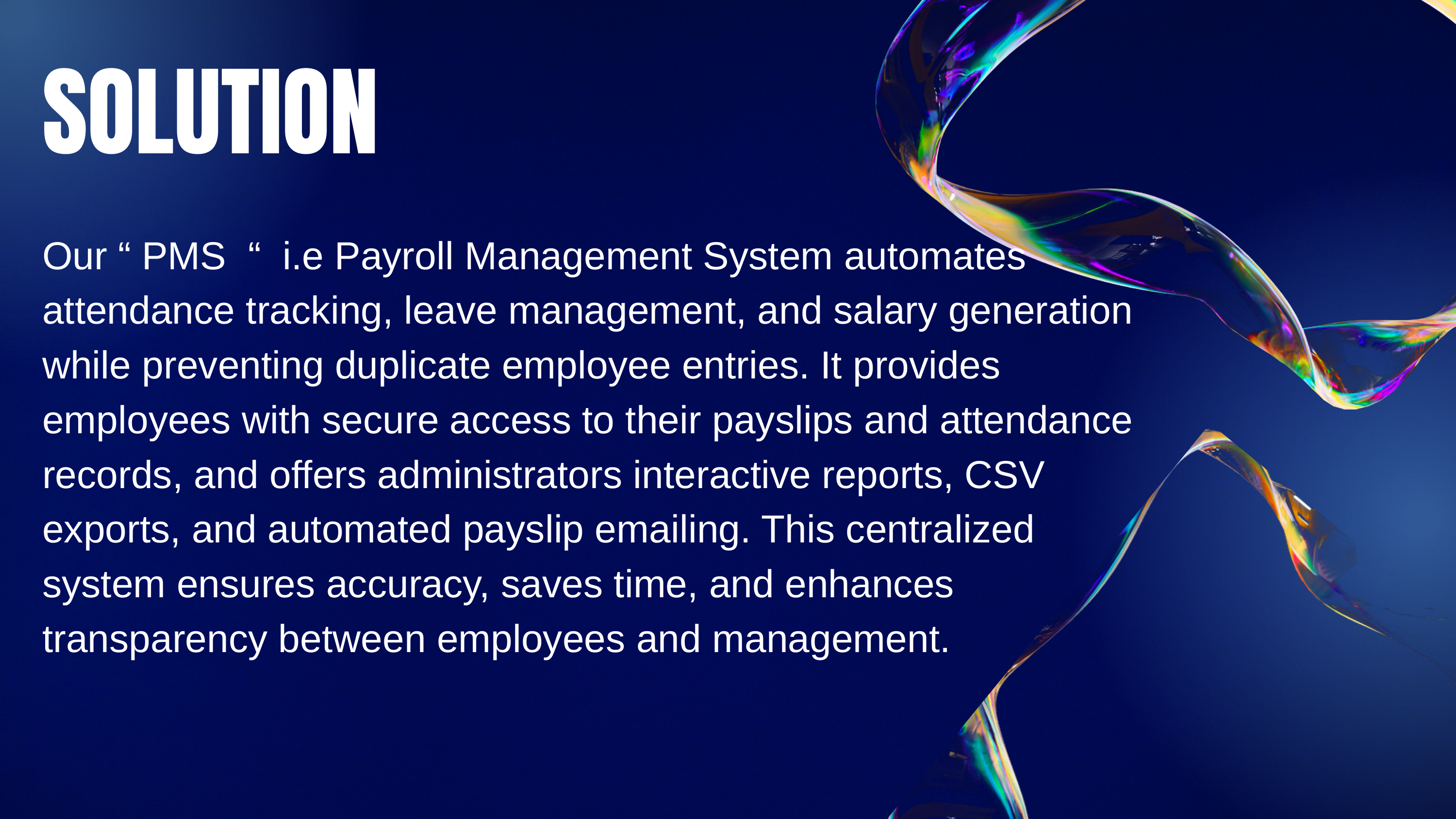

SOLUTION

Our “ PMS  “  i.e Payroll Management System automates attendance tracking, leave management, and salary generation while preventing duplicate employee entries. It provides employees with secure access to their payslips and attendance records, and offers administrators interactive reports, CSV exports, and automated payslip emailing. This centralized system ensures accuracy, saves time, and enhances transparency between employees and management.